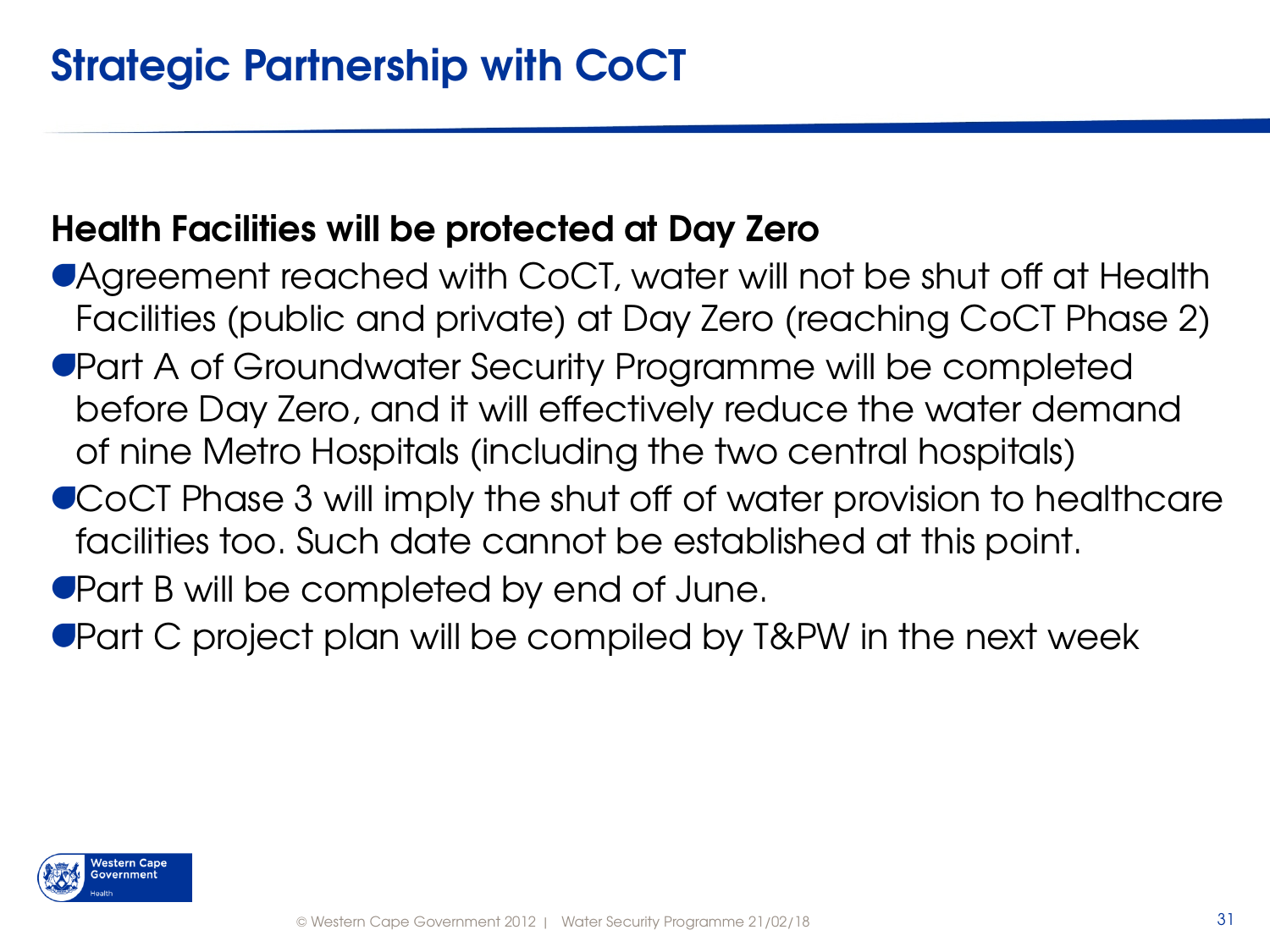

# Strategic Partnership with CoCT

Health Facilities will be protected at Day Zero
Agreement reached with CoCT, water will not be shut off at Health Facilities (public and private) at Day Zero (reaching CoCT Phase 2)
Part A of Groundwater Security Programme will be completed before Day Zero, and it will effectively reduce the water demand of nine Metro Hospitals (including the two central hospitals)
CoCT Phase 3 will imply the shut off of water provision to healthcare facilities too. Such date cannot be established at this point.
Part B will be completed by end of June.
Part C project plan will be compiled by T&PW in the next week

Water Security Programme 21/02/18
31